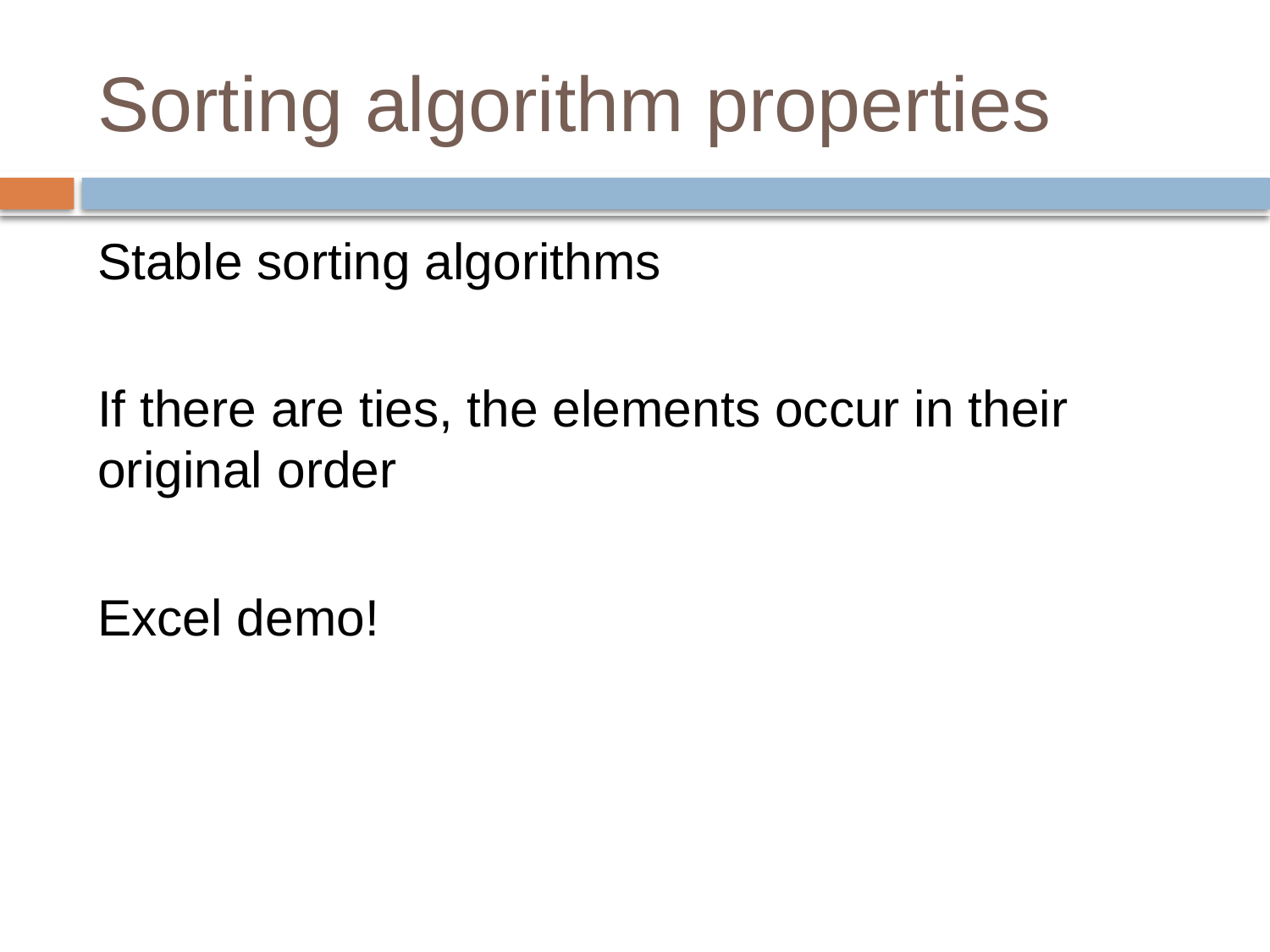

# Sorting algorithm properties
Stable sorting algorithms

If there are ties, the elements occur in their original order

Excel demo!